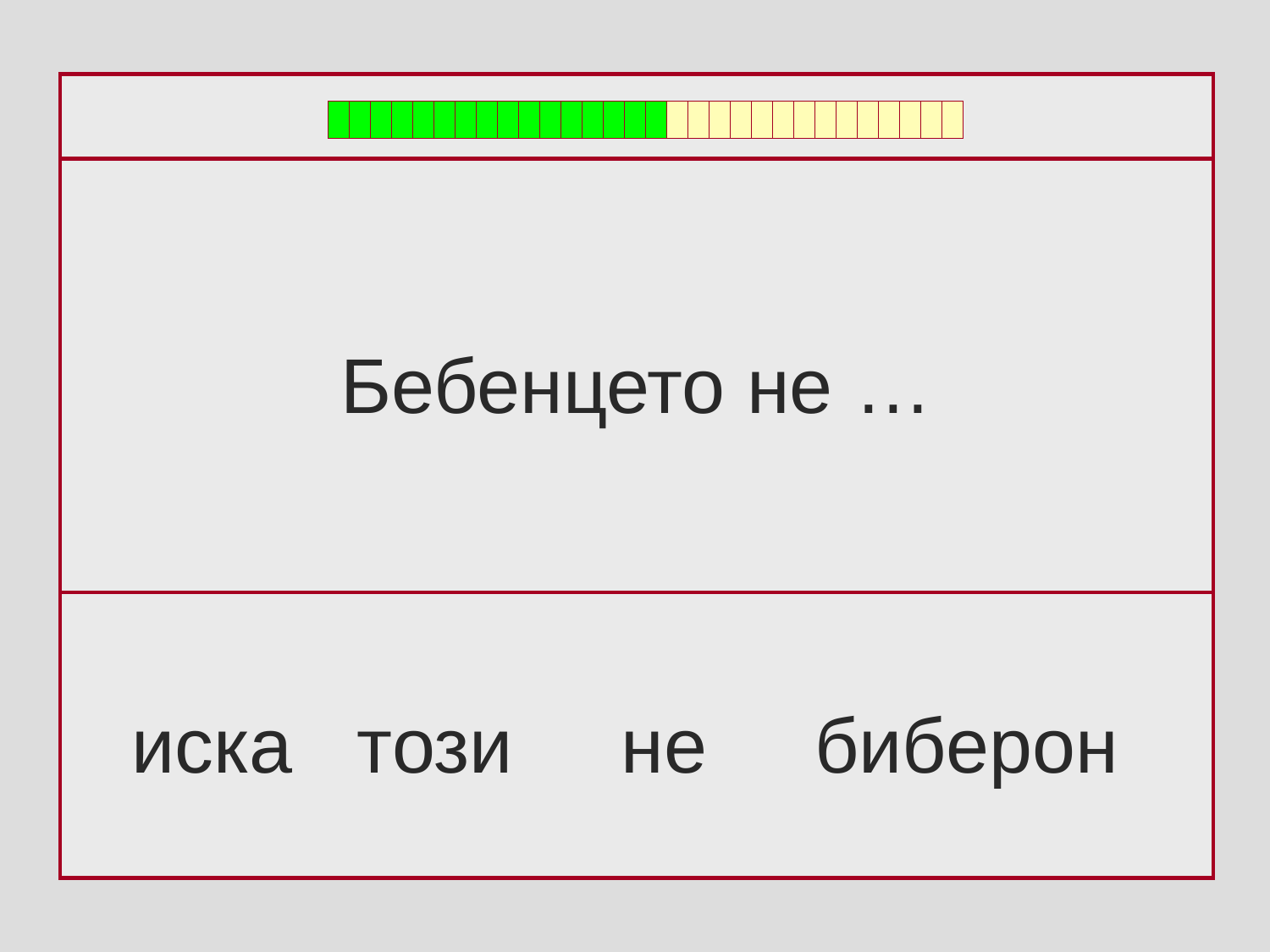

Бебенцето не …
иска   този     не     биберон